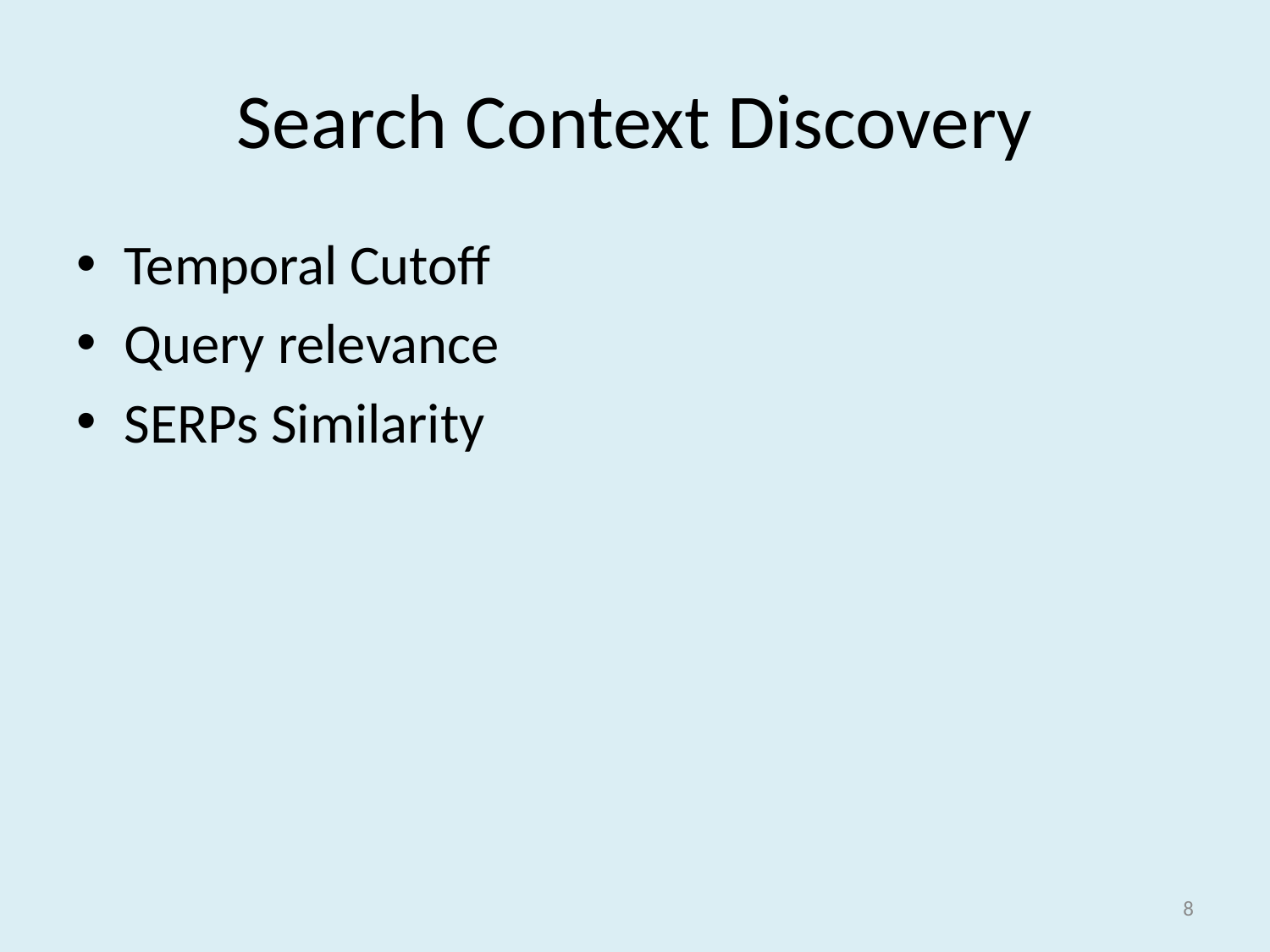

# Search Context Discovery
Temporal Cutoff
Query relevance
SERPs Similarity

8